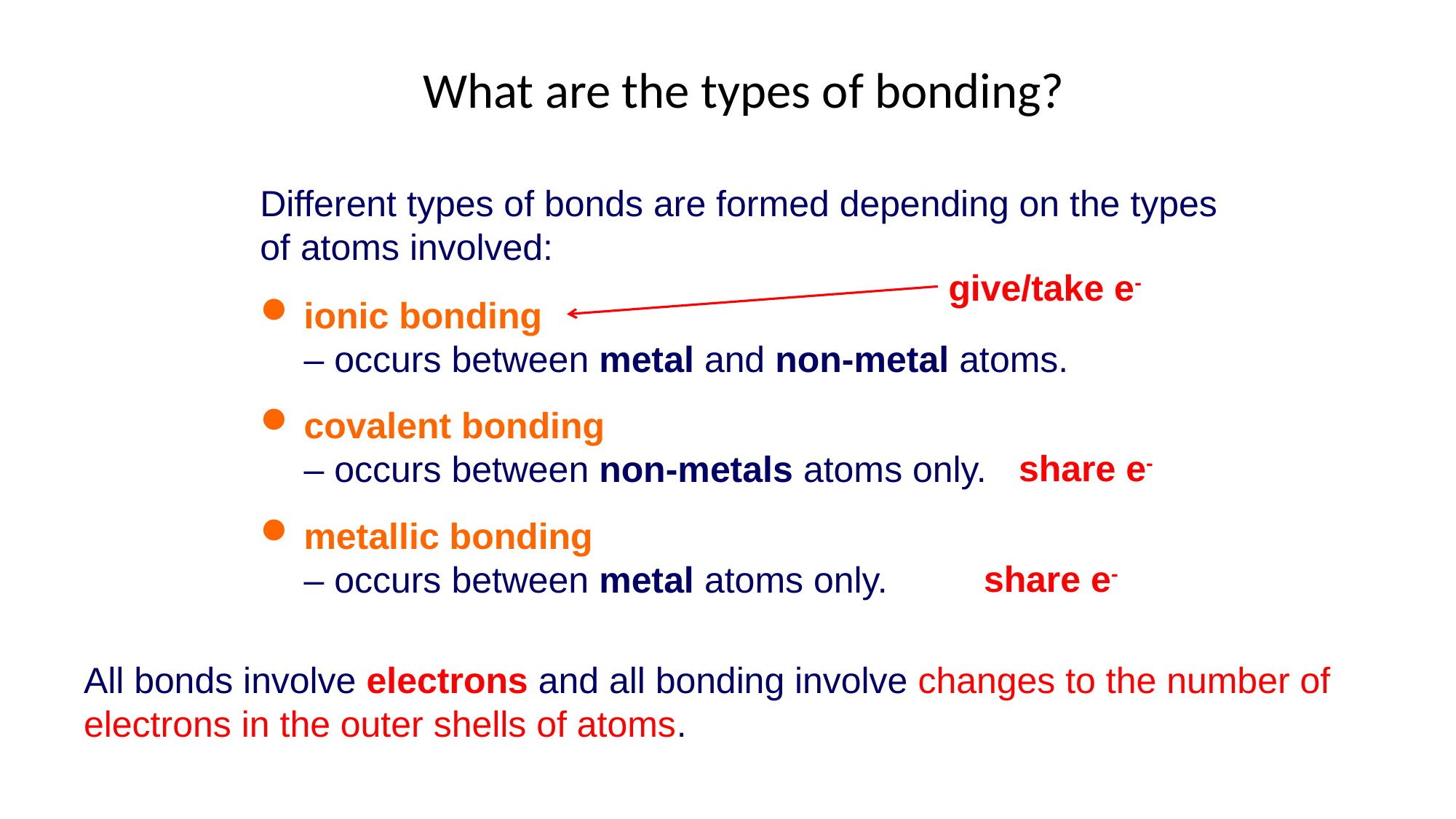

# What are the types of bonding?
Different types of bonds are formed depending on the types of atoms involved:
give/take e-
ionic bonding
	– occurs between metal and non-metal atoms.
covalent bonding
	– occurs between non-metals atoms only.
share e-
metallic bonding
	– occurs between metal atoms only.
share e-
All bonds involve electrons and all bonding involve changes to the number of electrons in the outer shells of atoms.